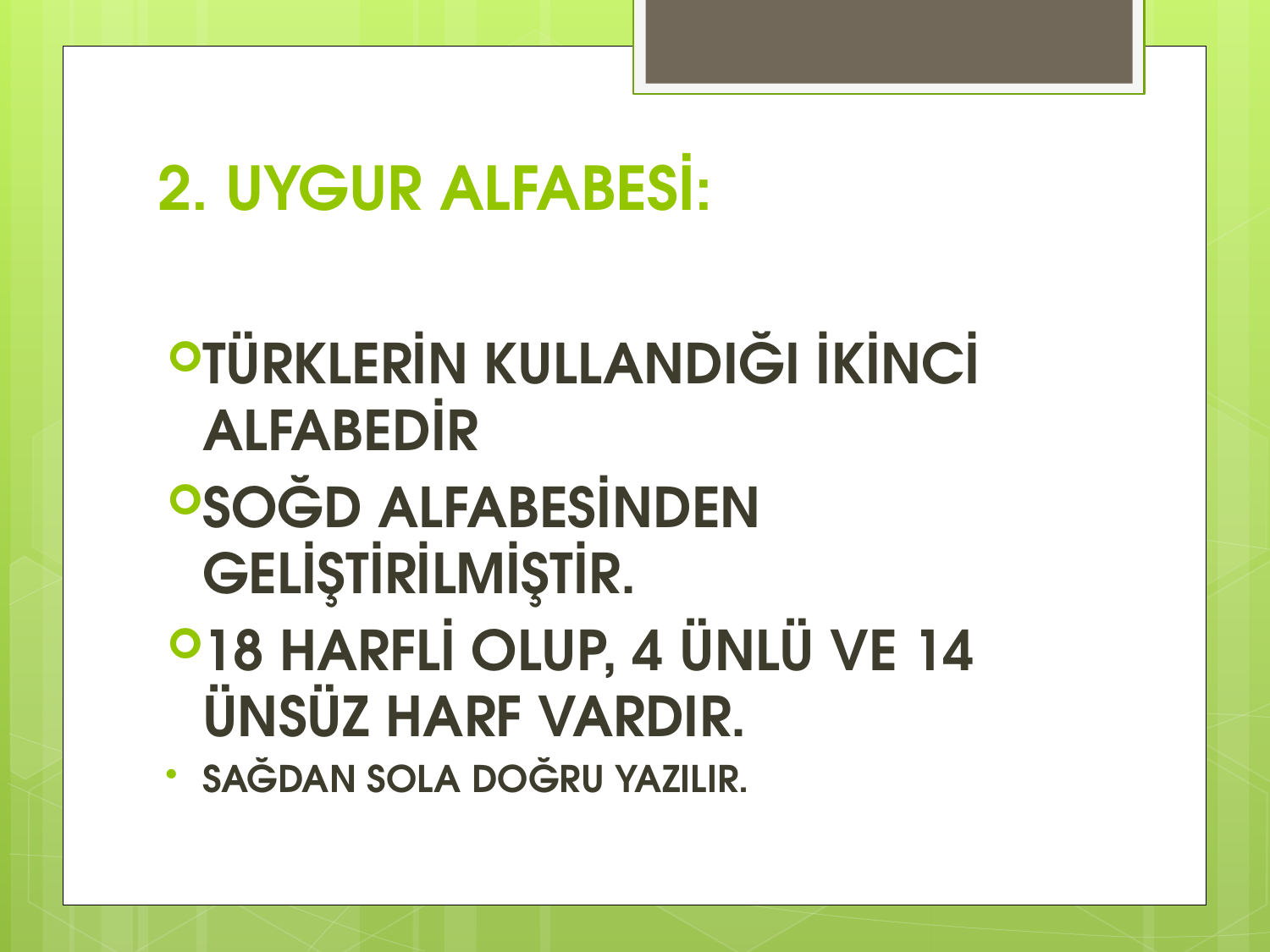

# 2. UYGUR ALFABESİ:
TÜRKLERİN KULLANDIĞI İKİNCİ ALFABEDİR
SOĞD ALFABESİNDEN GELİŞTİRİLMİŞTİR.
18 HARFLİ OLUP, 4 ÜNLÜ VE 14 ÜNSÜZ HARF VARDIR.
SAĞDAN SOLA DOĞRU YAZILIR.